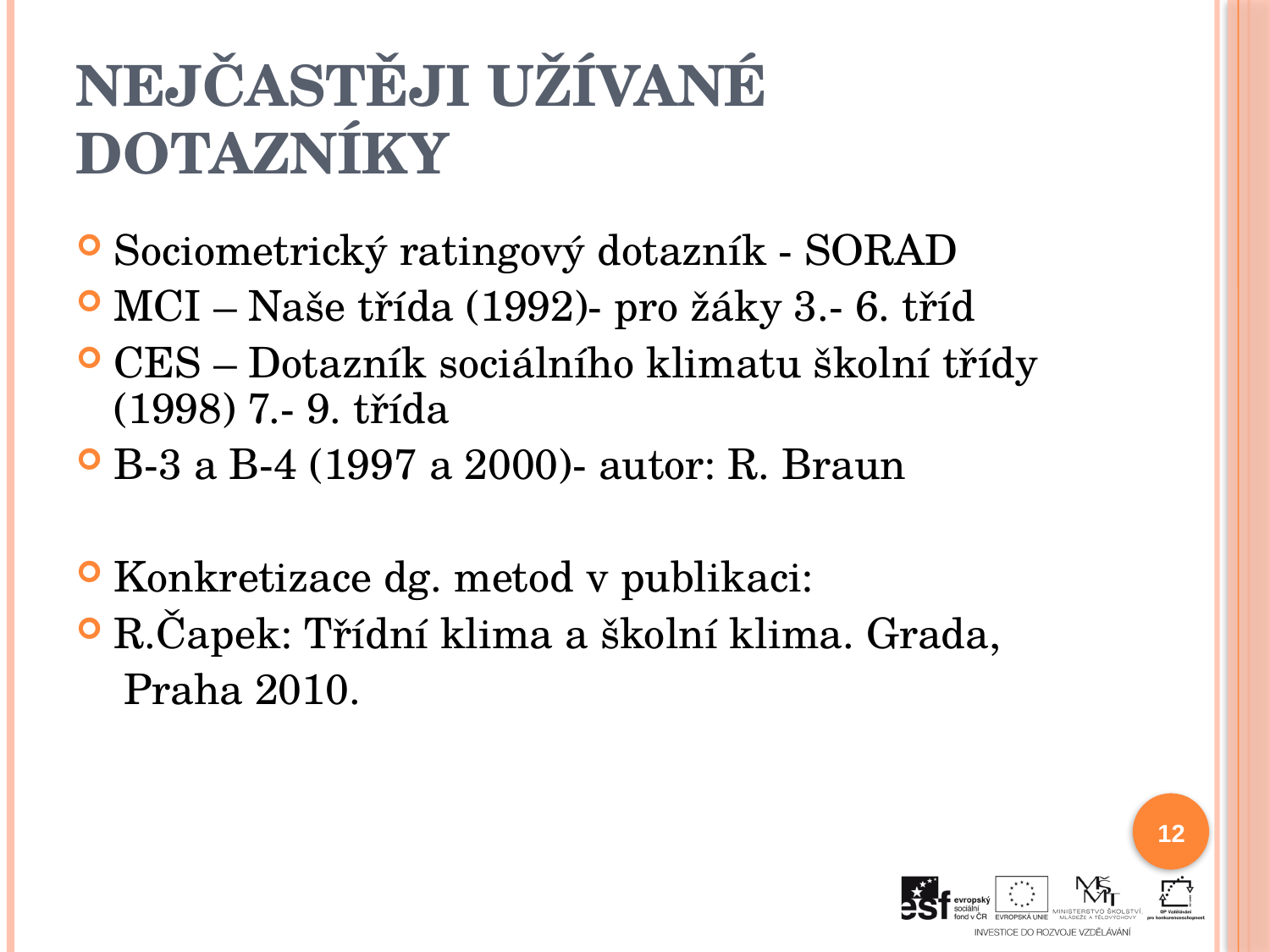

# Nejčastěji užívané dotazníky
Sociometrický ratingový dotazník - SORAD
MCI – Naše třída (1992)- pro žáky 3.- 6. tříd
CES – Dotazník sociálního klimatu školní třídy (1998) 7.- 9. třída
B-3 a B-4 (1997 a 2000)- autor: R. Braun

Konkretizace dg. metod v publikaci:
R.Čapek: Třídní klima a školní klima. Grada,
    Praha 2010.

12